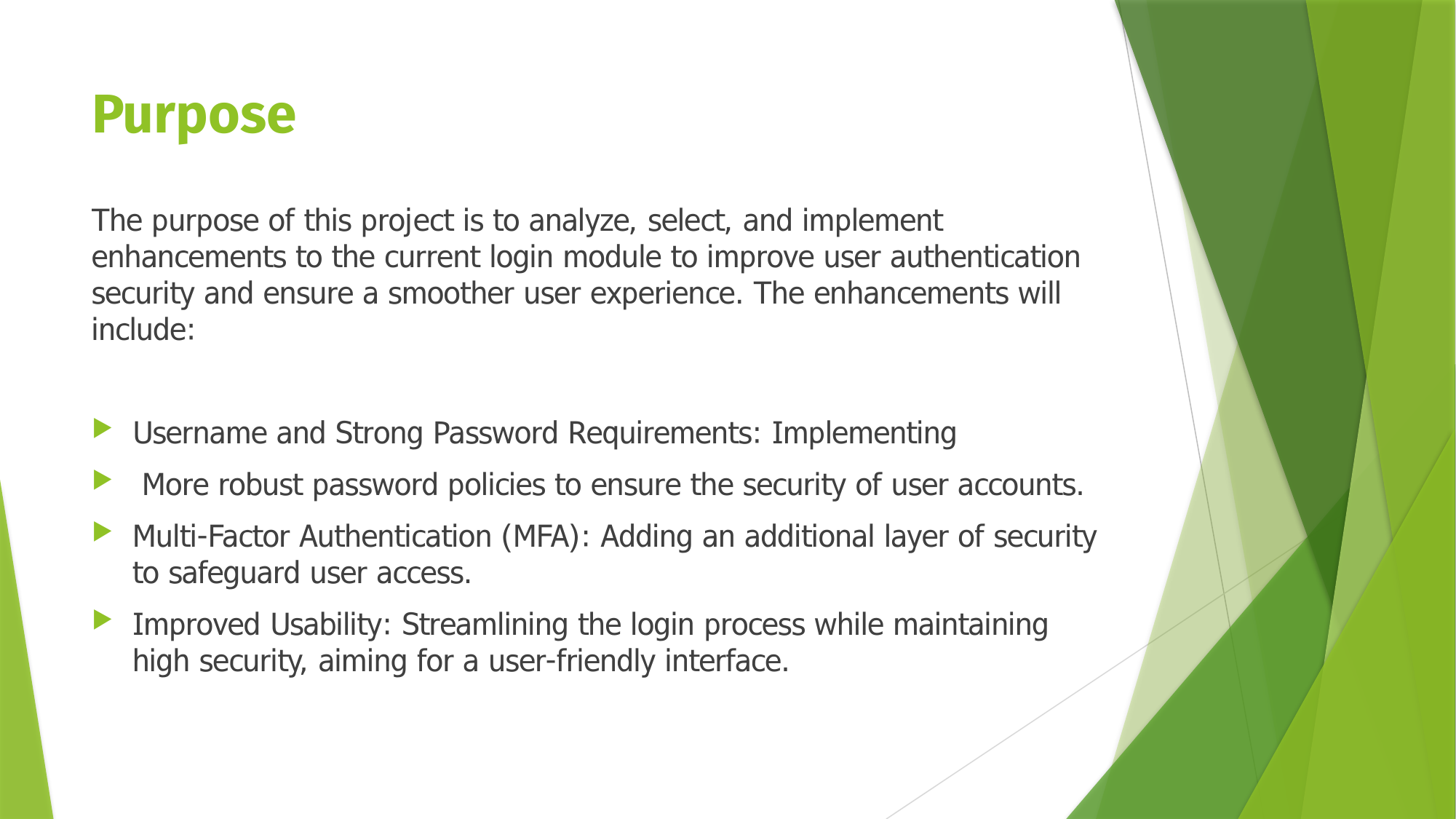

# Purpose
The purpose of this project is to analyze, select, and implement enhancements to the current login module to improve user authentication security and ensure a smoother user experience. The enhancements will include:

Username and Strong Password Requirements: Implementing
 More robust password policies to ensure the security of user accounts.
Multi-Factor Authentication (MFA): Adding an additional layer of security to safeguard user access.
Improved Usability: Streamlining the login process while maintaining high security, aiming for a user-friendly interface.